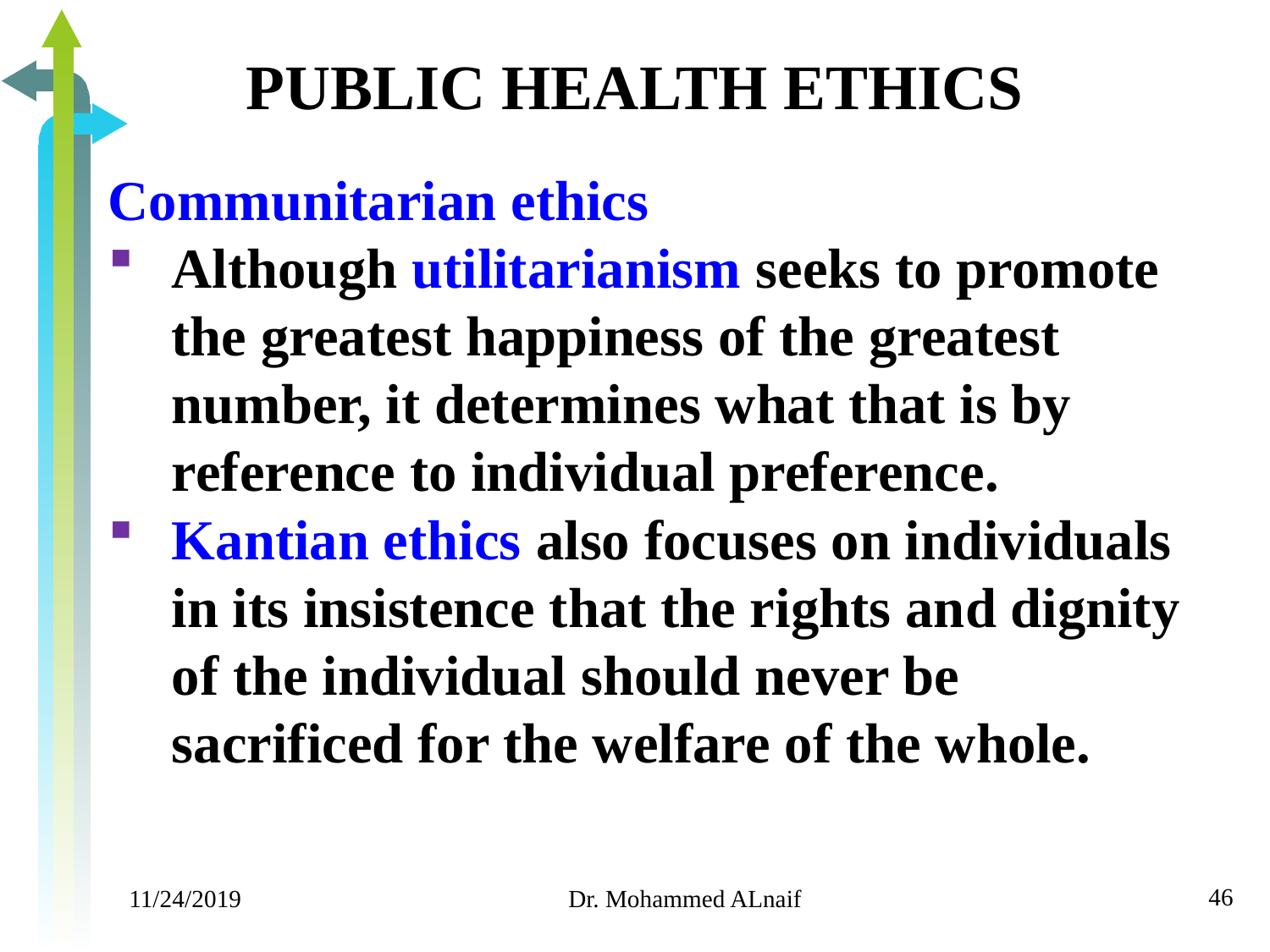

# PUBLIC HEALTH ETHICS
Communitarian ethics
Although utilitarianism seeks to promote the greatest happiness of the greatest number, it determines what that is by reference to individual preference.
Kantian ethics also focuses on individuals in its insistence that the rights and dignity of the individual should never be sacrificed for the welfare of the whole.
46
11/24/2019
Dr. Mohammed ALnaif